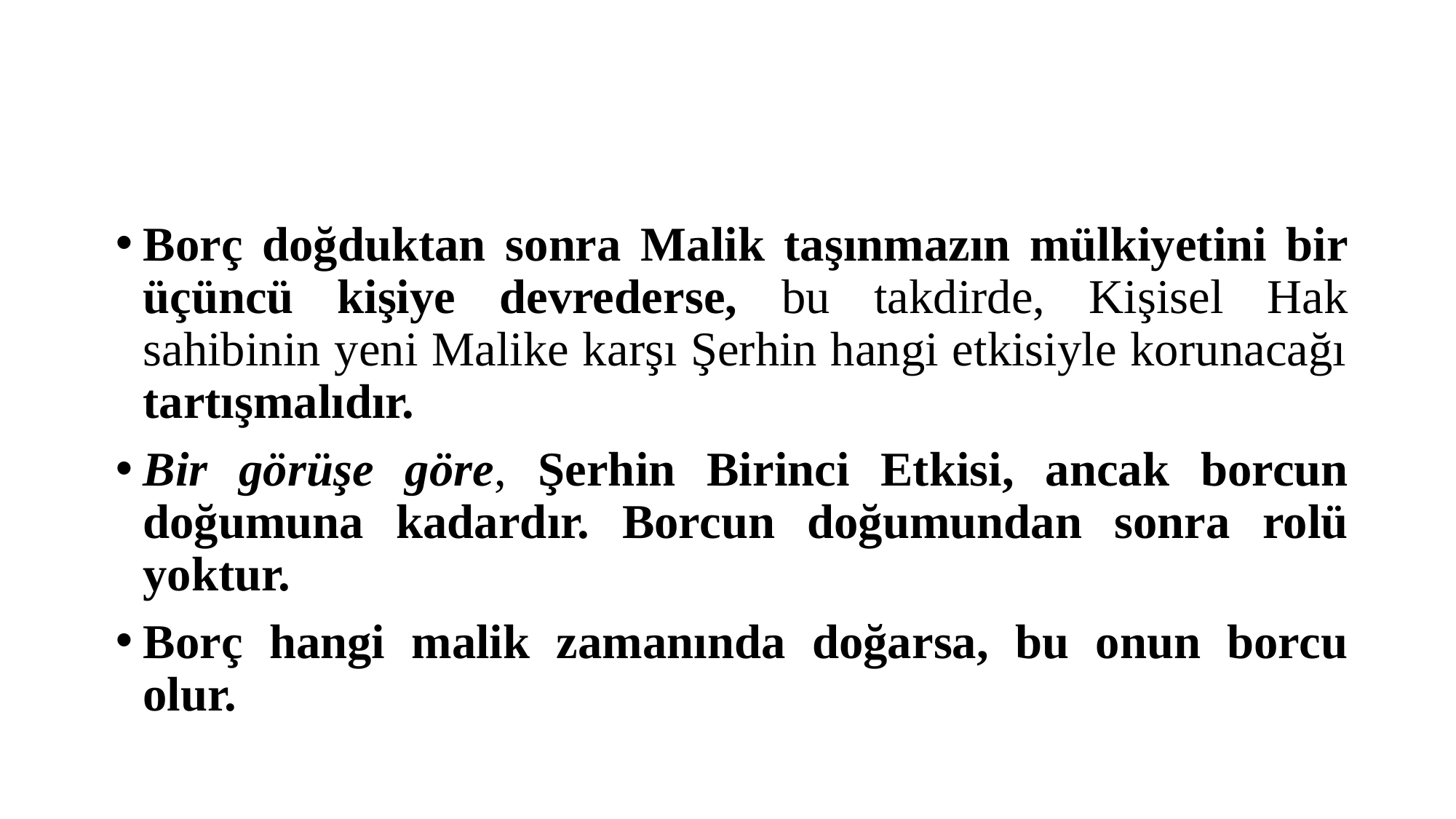

#
Borç doğduktan sonra Malik taşınmazın mülkiyetini bir üçüncü kişiye devrederse, bu takdirde, Kişisel Hak sahibinin yeni Malike karşı Şerhin hangi etkisiyle korunacağı tartışmalıdır.
Bir görüşe göre, Şerhin Birinci Etkisi, ancak borcun doğumuna kadardır. Borcun doğumundan sonra rolü yoktur.
Borç hangi malik zamanında doğarsa, bu onun borcu olur.